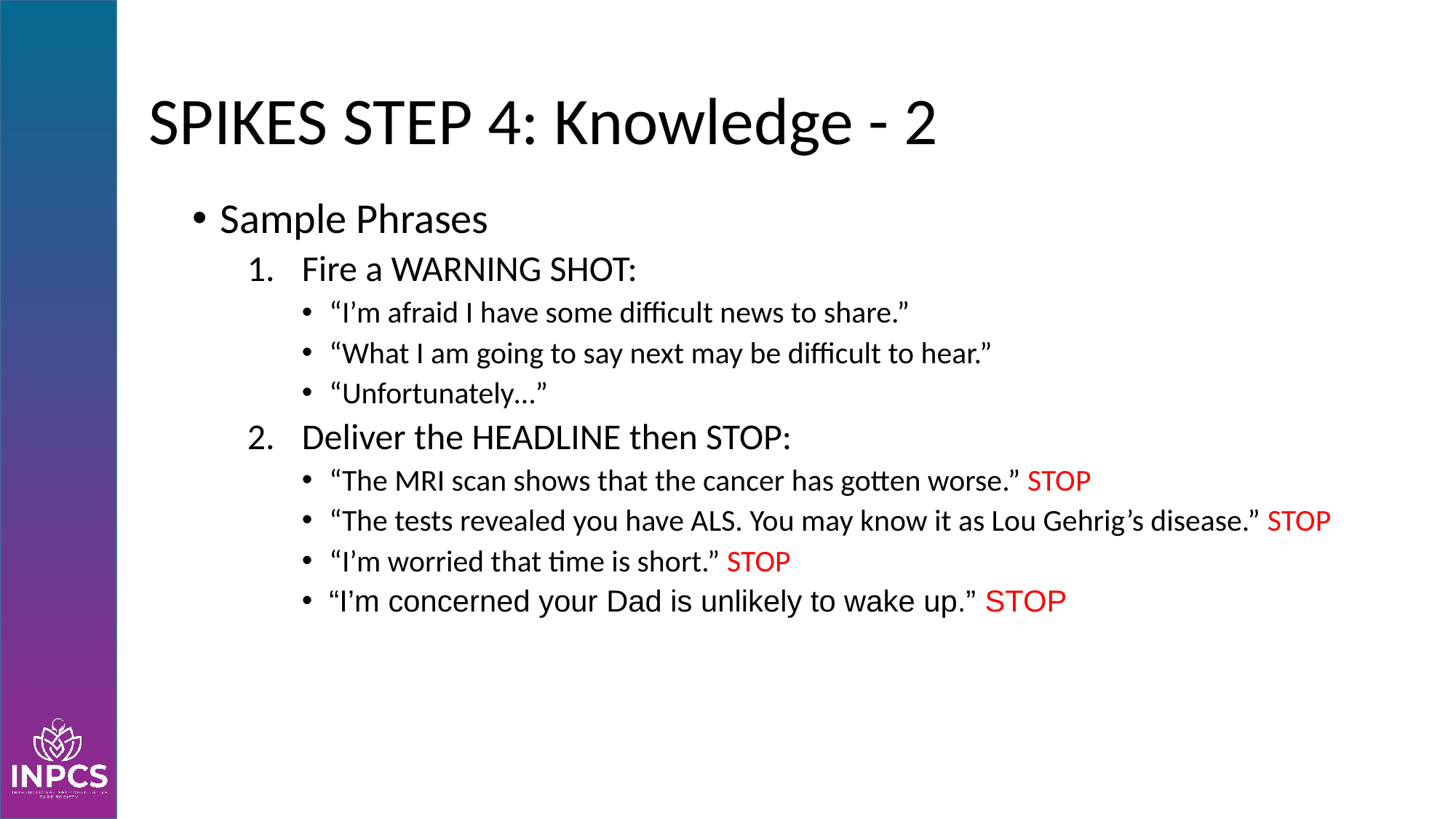

# SPIKES STEP 4: Knowledge - 2
Sample Phrases
Fire a WARNING SHOT:
“I’m afraid I have some difficult news to share.”
“What I am going to say next may be difficult to hear.”
“Unfortunately…”
Deliver the HEADLINE then STOP:
“The MRI scan shows that the cancer has gotten worse.” STOP
“The tests revealed you have ALS. You may know it as Lou Gehrig’s disease.” STOP
“I’m worried that time is short.” STOP
“I’m concerned your Dad is unlikely to wake up.” STOP